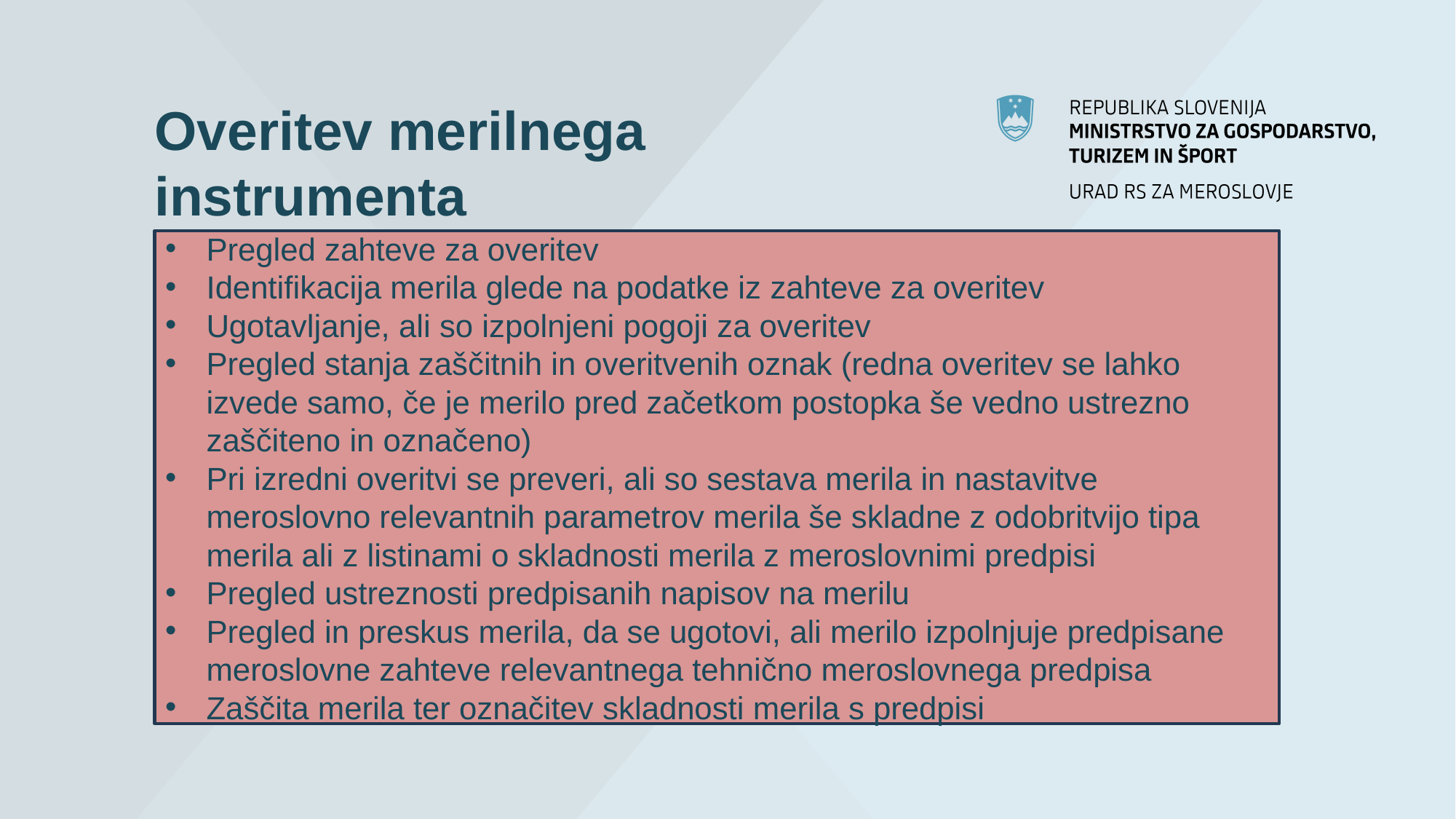

# Overitev merilnega instrumenta
Pregled zahteve za overitev
Identifikacija merila glede na podatke iz zahteve za overitev
Ugotavljanje, ali so izpolnjeni pogoji za overitev
Pregled stanja zaščitnih in overitvenih oznak (redna overitev se lahko izvede samo, če je merilo pred začetkom postopka še vedno ustrezno zaščiteno in označeno)
Pri izredni overitvi se preveri, ali so sestava merila in nastavitve meroslovno relevantnih parametrov merila še skladne z odobritvijo tipa merila ali z listinami o skladnosti merila z meroslovnimi predpisi
Pregled ustreznosti predpisanih napisov na merilu
Pregled in preskus merila, da se ugotovi, ali merilo izpolnjuje predpisane meroslovne zahteve relevantnega tehnično meroslovnega predpisa
Zaščita merila ter označitev skladnosti merila s predpisi